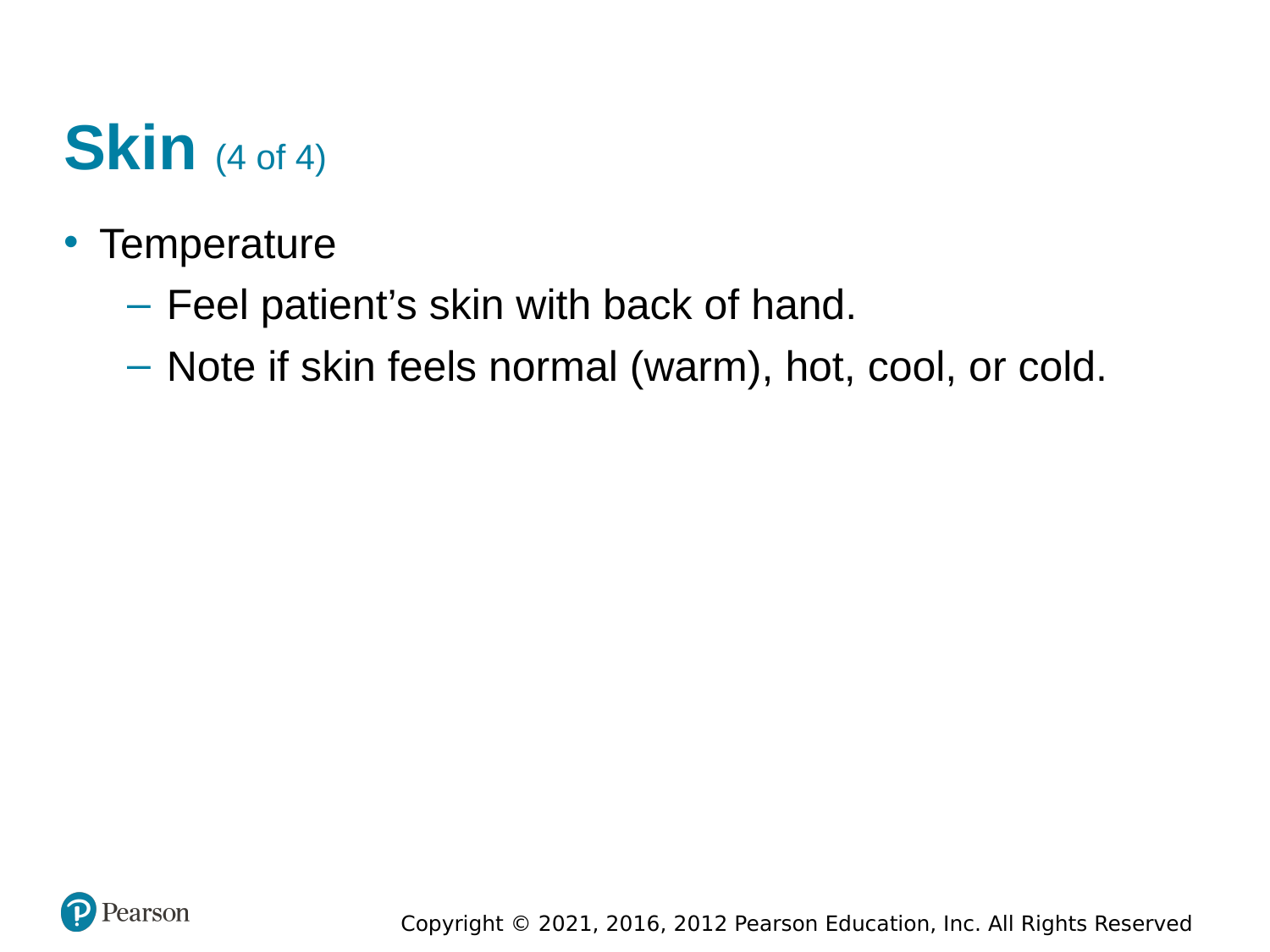

# Skin (4 of 4)
Temperature
Feel patient’s skin with back of hand.
Note if skin feels normal (warm), hot, cool, or cold.